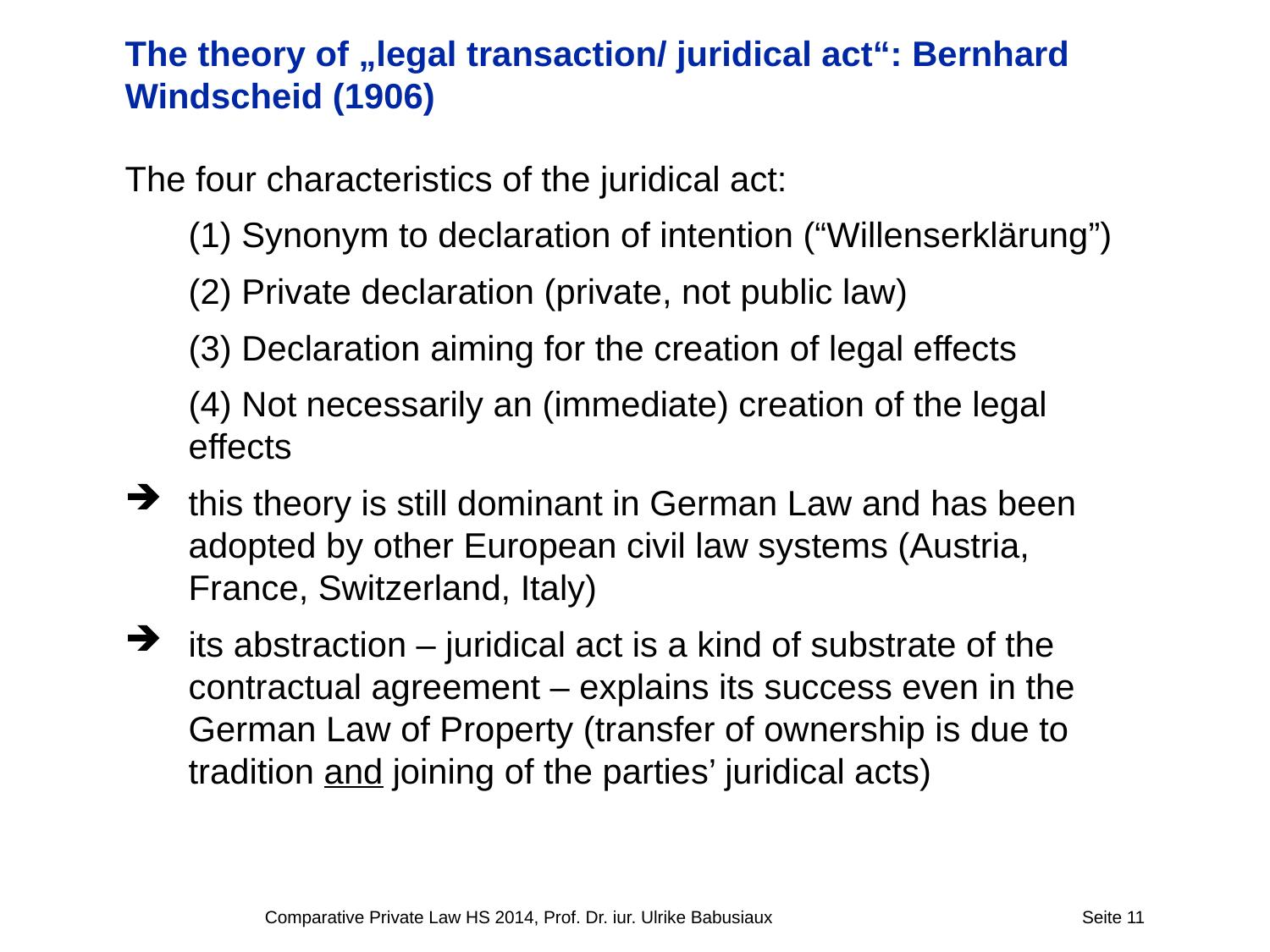

The theory of „legal transaction/ juridical act“: Bernhard Windscheid (1906)
The four characteristics of the juridical act:
	(1) Synonym to declaration of intention (“Willenserklärung”)
	(2) Private declaration (private, not public law)
	(3) Declaration aiming for the creation of legal effects
	(4) Not necessarily an (immediate) creation of the legal effects
this theory is still dominant in German Law and has been adopted by other European civil law systems (Austria, France, Switzerland, Italy)
its abstraction – juridical act is a kind of substrate of the contractual agreement – explains its success even in the German Law of Property (transfer of ownership is due to tradition and joining of the parties’ juridical acts)

Comparative Private Law HS 2014, Prof. Dr. iur. Ulrike Babusiaux
Seite 11